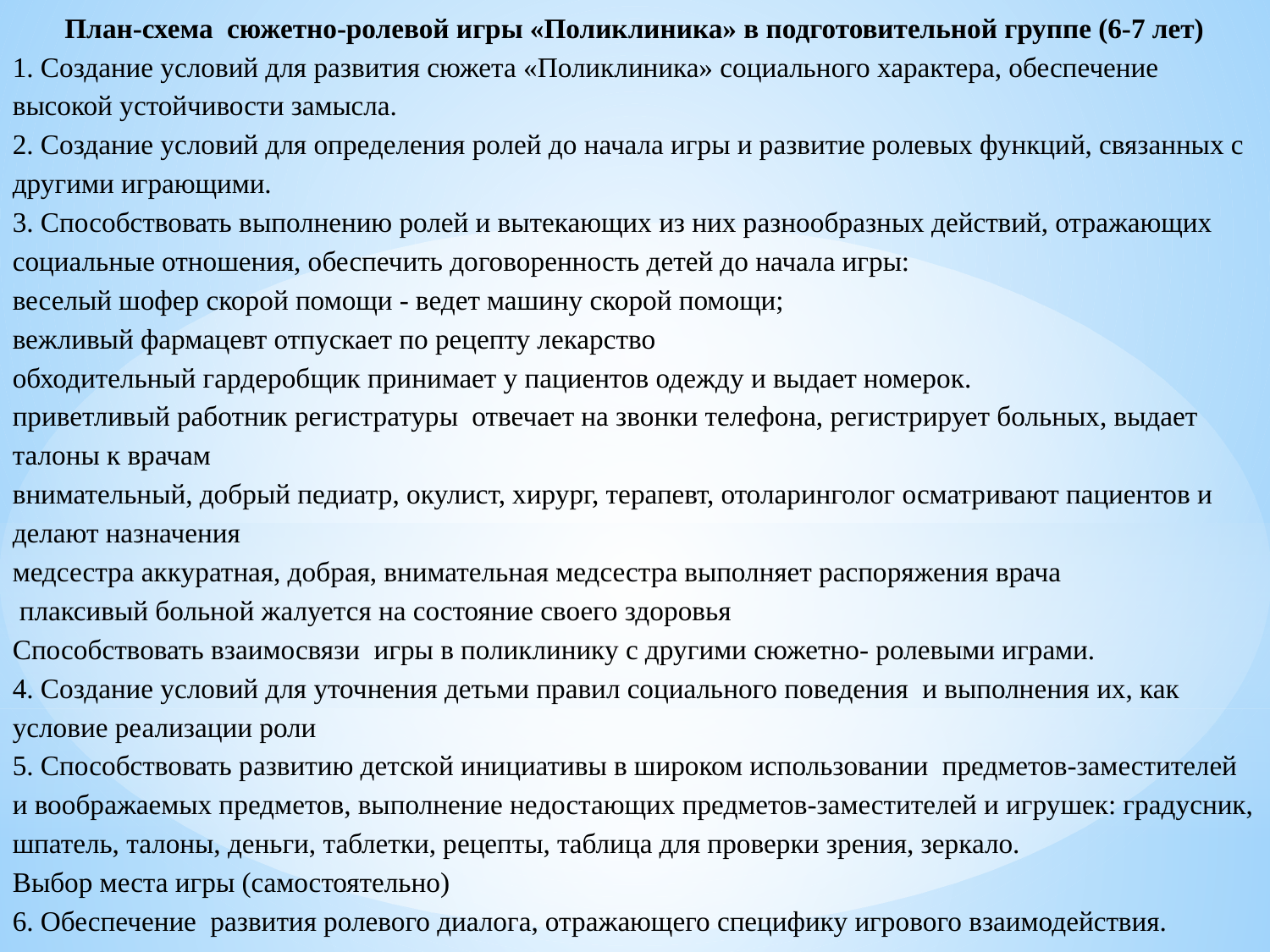

План-схема  сюжетно-ролевой игры «Поликлиника» в подготовительной группе (6-7 лет)
1. Создание условий для развития сюжета «Поликлиника» социального характера, обеспечение высокой устойчивости замысла.
2. Создание условий для определения ролей до начала игры и развитие ролевых функций, связанных с другими играющими.
3. Способствовать выполнению ролей и вытекающих из них разнообразных действий, отражающих социальные отношения, обеспечить договоренность детей до начала игры:
веселый шофер скорой помощи - ведет машину скорой помощи;
вежливый фармацевт отпускает по рецепту лекарство
обходительный гардеробщик принимает у пациентов одежду и выдает номерок.
приветливый работник регистратуры  отвечает на звонки телефона, регистрирует больных, выдает талоны к врачам
внимательный, добрый педиатр, окулист, хирург, терапевт, отоларинголог осматривают пациентов и делают назначения
медсестра аккуратная, добрая, внимательная медсестра выполняет распоряжения врача
 плаксивый больной жалуется на состояние своего здоровья
Способствовать взаимосвязи  игры в поликлинику с другими сюжетно- ролевыми играми.
4. Создание условий для уточнения детьми правил социального поведения  и выполнения их, как условие реализации роли
5. Способствовать развитию детской инициативы в широком использовании  предметов-заместителей и воображаемых предметов, выполнение недостающих предметов-заместителей и игрушек: градусник, шпатель, талоны, деньги, таблетки, рецепты, таблица для проверки зрения, зеркало.
Выбор места игры (самостоятельно)
6. Обеспечение  развития ролевого диалога, отражающего специфику игрового взаимодействия.